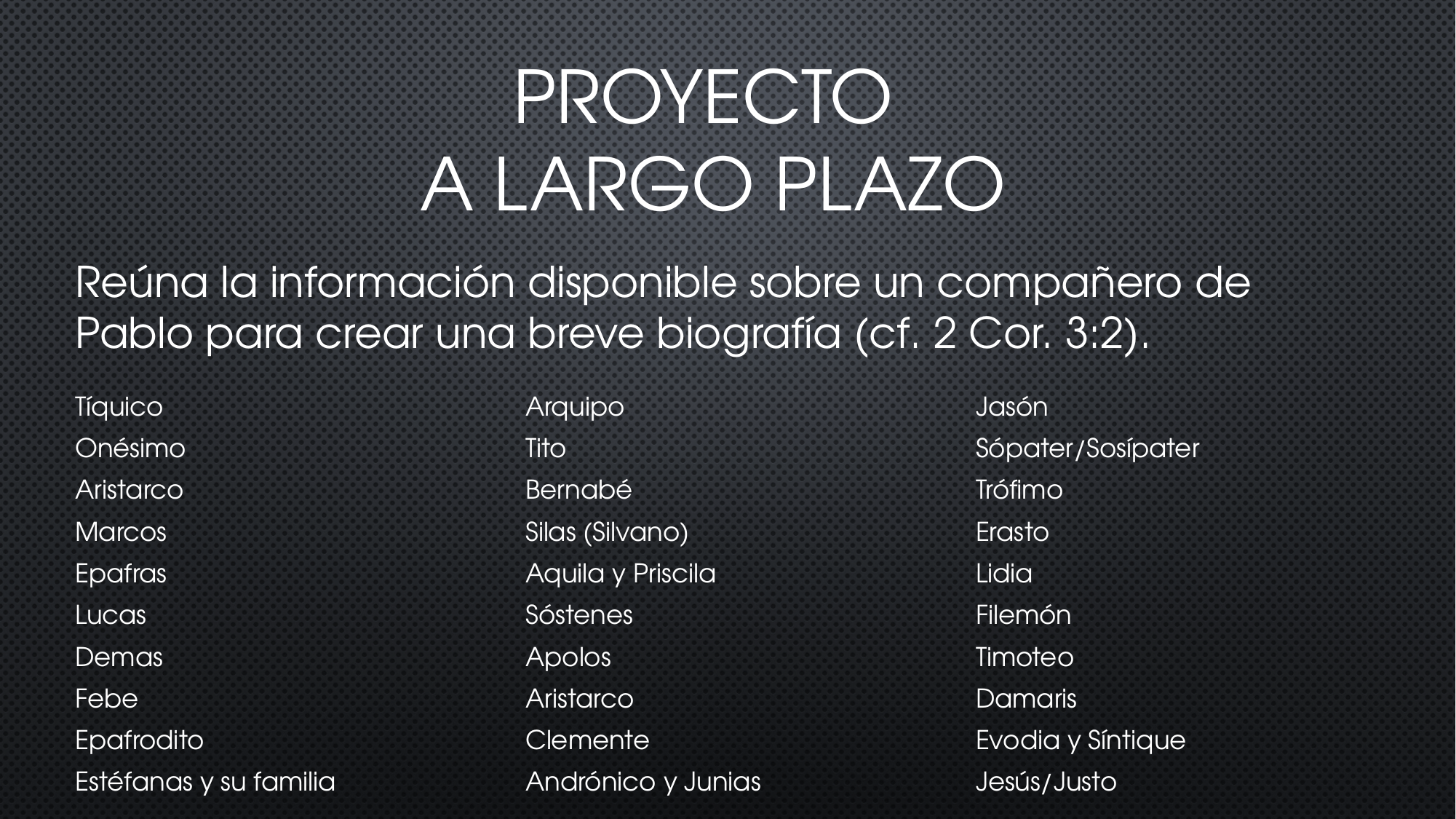

# PROYECTO A LARGO PLAZO
Reúna la información disponible sobre un compañero de Pablo para crear una breve biografía (cf. 2 Cor. 3:2).

Tíquico
Onésimo
Aristarco
Marcos
Epafras
Lucas
Demas
Febe
Epafrodito
Estéfanas y su familia
Arquipo
Tito
Bernabé
Silas (Silvano)
Aquila y Priscila
Sóstenes
Apolos
Aristarco
Clemente
Andrónico y Junias
Jasón
Sópater/Sosípater
Trófimo
Erasto
Lidia
Filemón
Timoteo
Damaris
Evodia y Síntique
Jesús/Justo